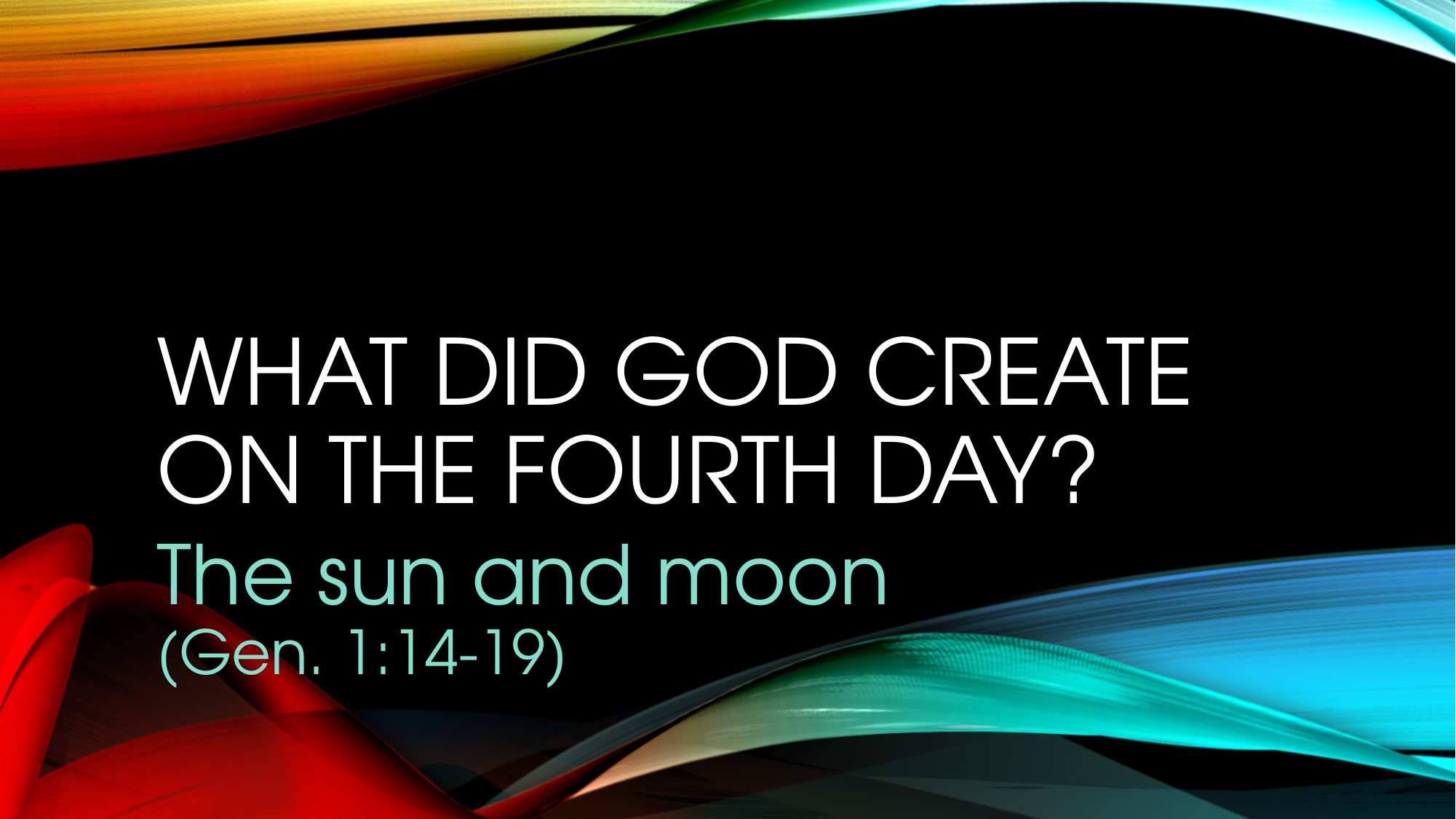

# What did God create on the Fourth day?
The sun and moon   (Gen. 1:14-19)